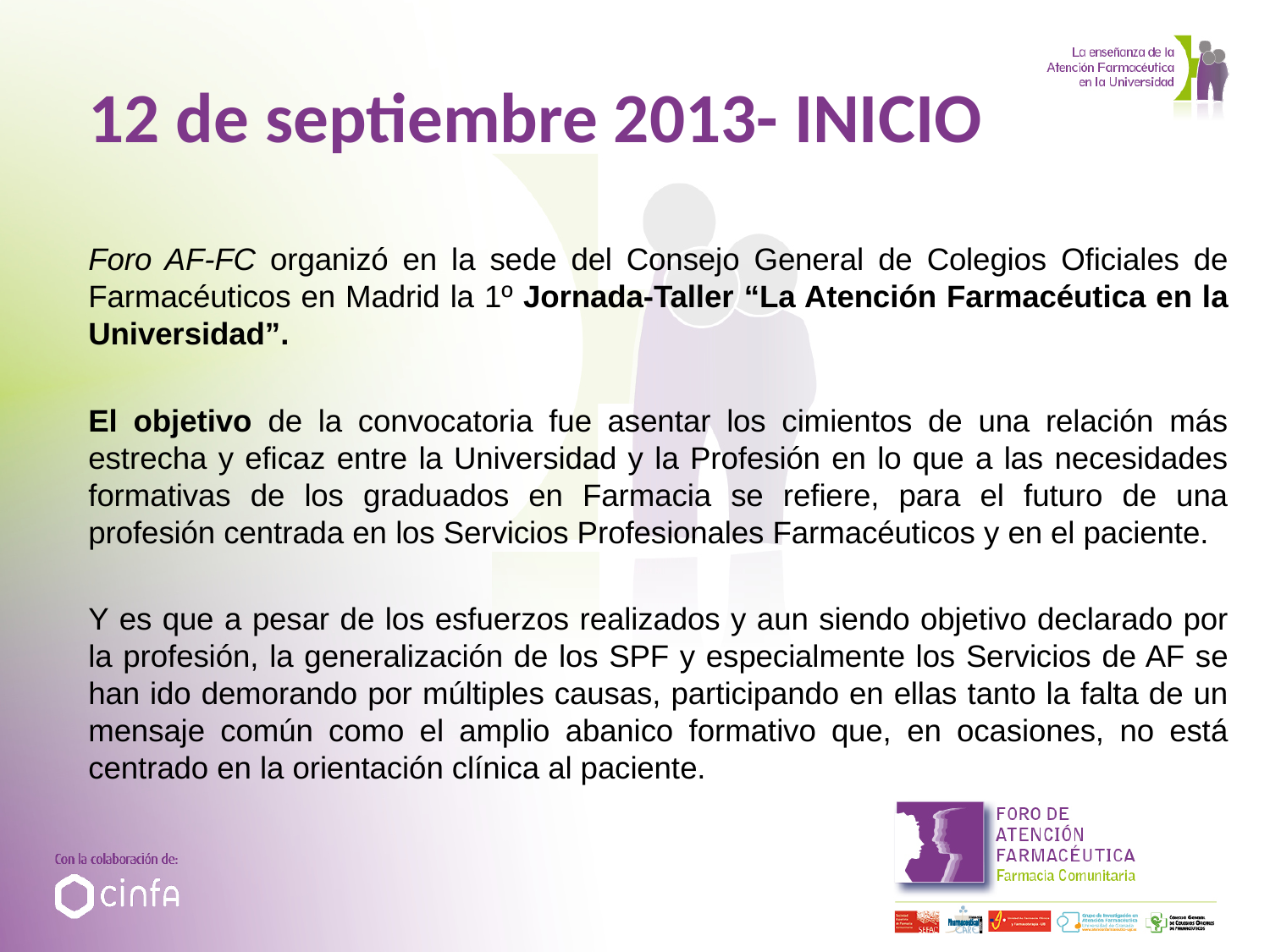

# 12 de septiembre 2013- INICIO
Foro AF-FC organizó en la sede del Consejo General de Colegios Oficiales de Farmacéuticos en Madrid la 1º Jornada-Taller “La Atención Farmacéutica en la Universidad”.

El objetivo de la convocatoria fue asentar los cimientos de una relación más estrecha y eficaz entre la Universidad y la Profesión en lo que a las necesidades formativas de los graduados en Farmacia se refiere, para el futuro de una profesión centrada en los Servicios Profesionales Farmacéuticos y en el paciente.

Y es que a pesar de los esfuerzos realizados y aun siendo objetivo declarado por la profesión, la generalización de los SPF y especialmente los Servicios de AF se han ido demorando por múltiples causas, participando en ellas tanto la falta de un mensaje común como el amplio abanico formativo que, en ocasiones, no está centrado en la orientación clínica al paciente.